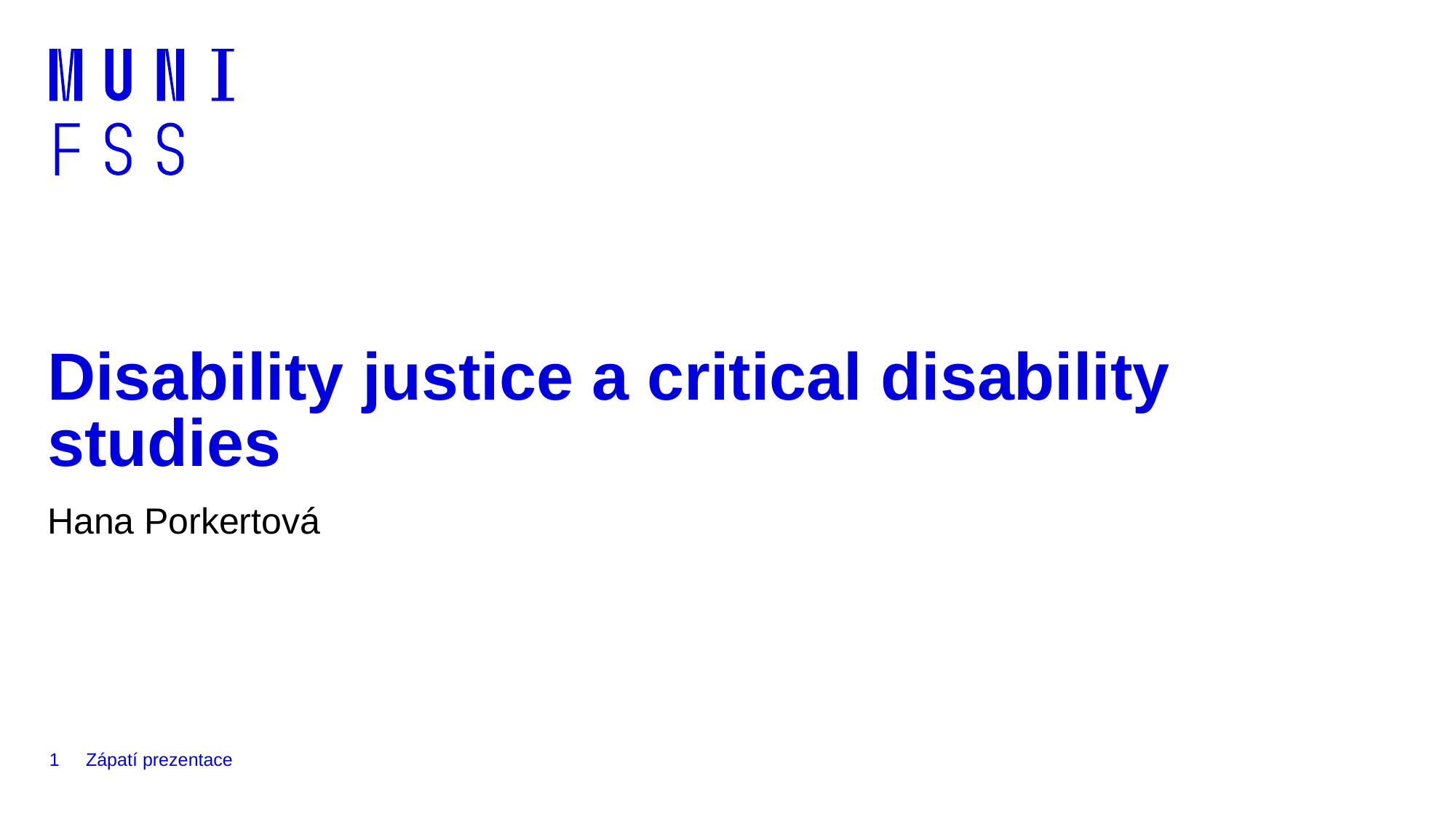

# Disability justice a critical disability studies
Hana Porkertová
1
Zápatí prezentace